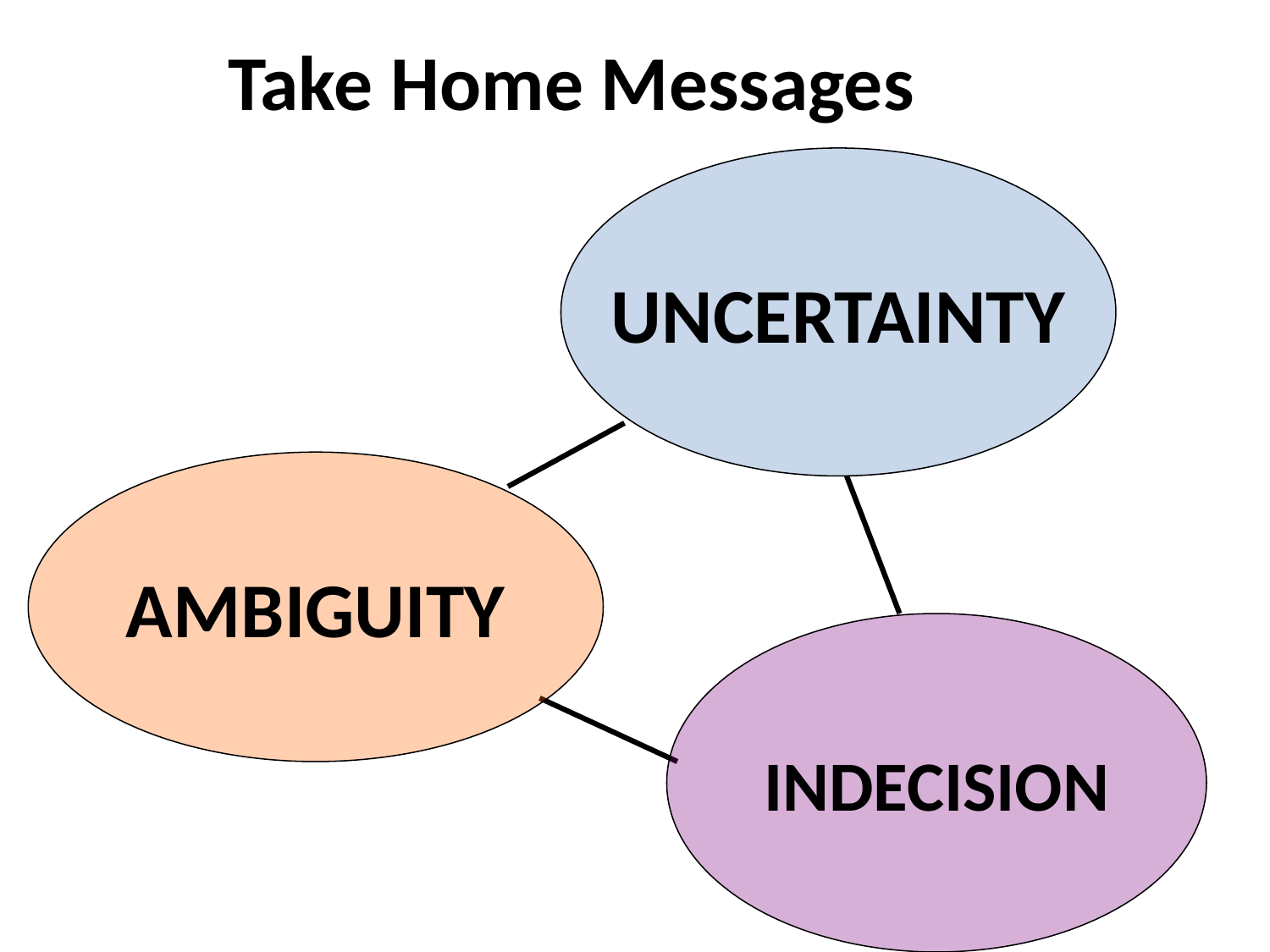

# Take Home Messages
UNCERTAINTY

AMBIGUITY

INDECISION